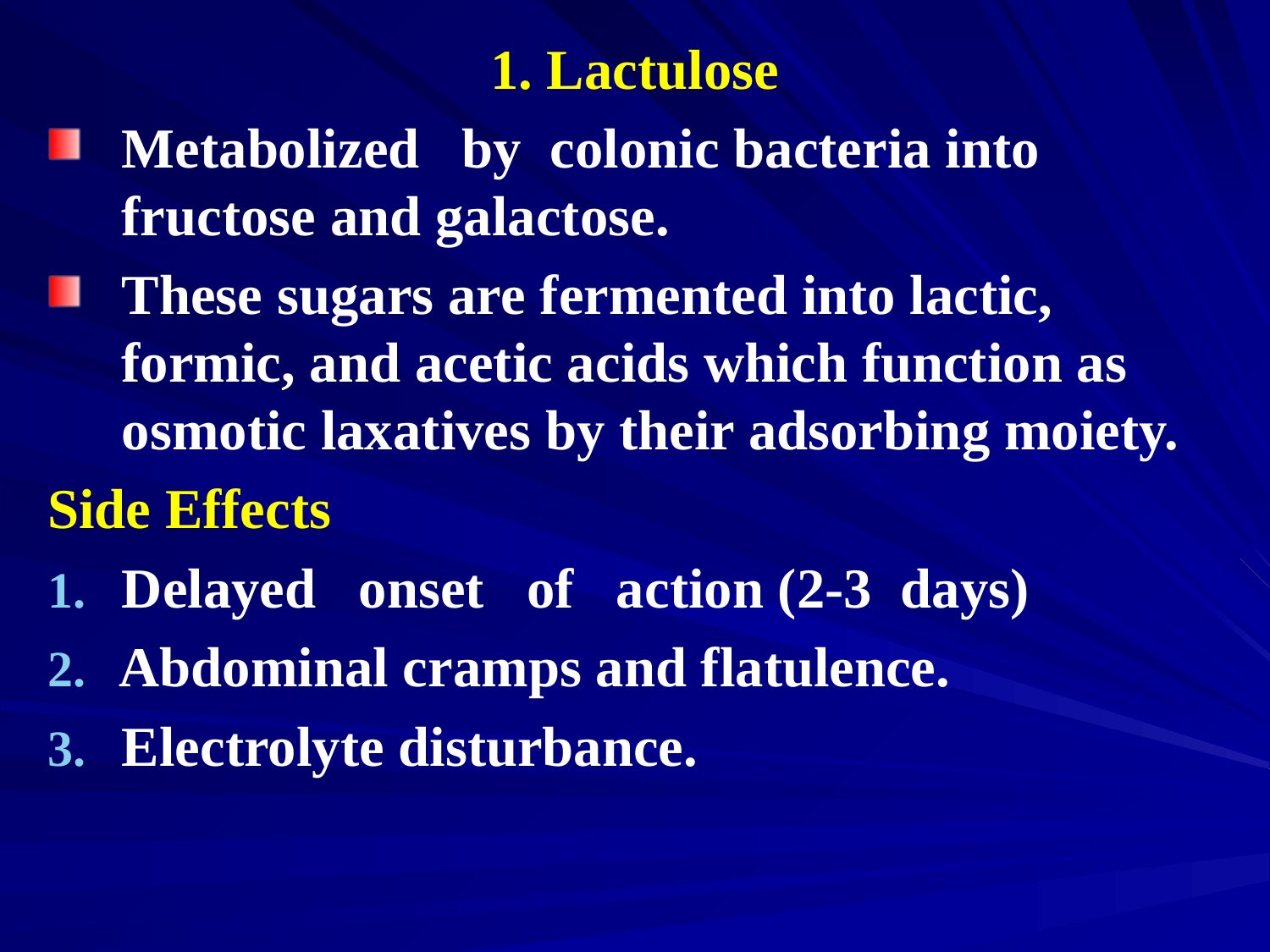

1. Lactulose
Metabolized   by  colonic bacteria into  fructose and galactose.
These sugars are fermented into lactic, formic, and acetic acids which function as osmotic laxatives by their adsorbing moiety.
Side Effects
Delayed   onset   of   action (2-3  days)
Abdominal cramps and flatulence.
Electrolyte disturbance.